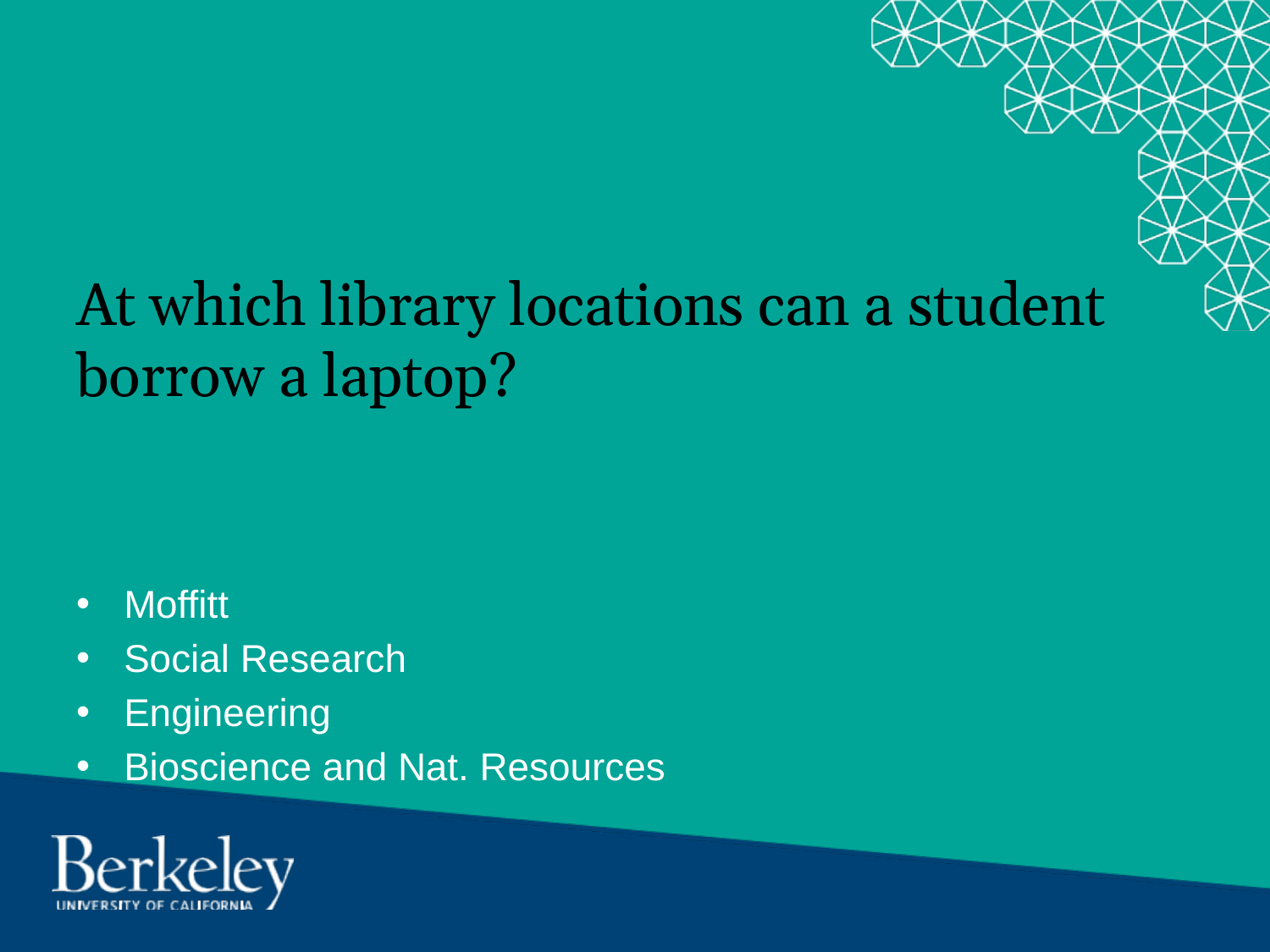

# At which library locations can a student borrow a laptop?
Moffitt
Social Research
Engineering
Bioscience and Nat. Resources